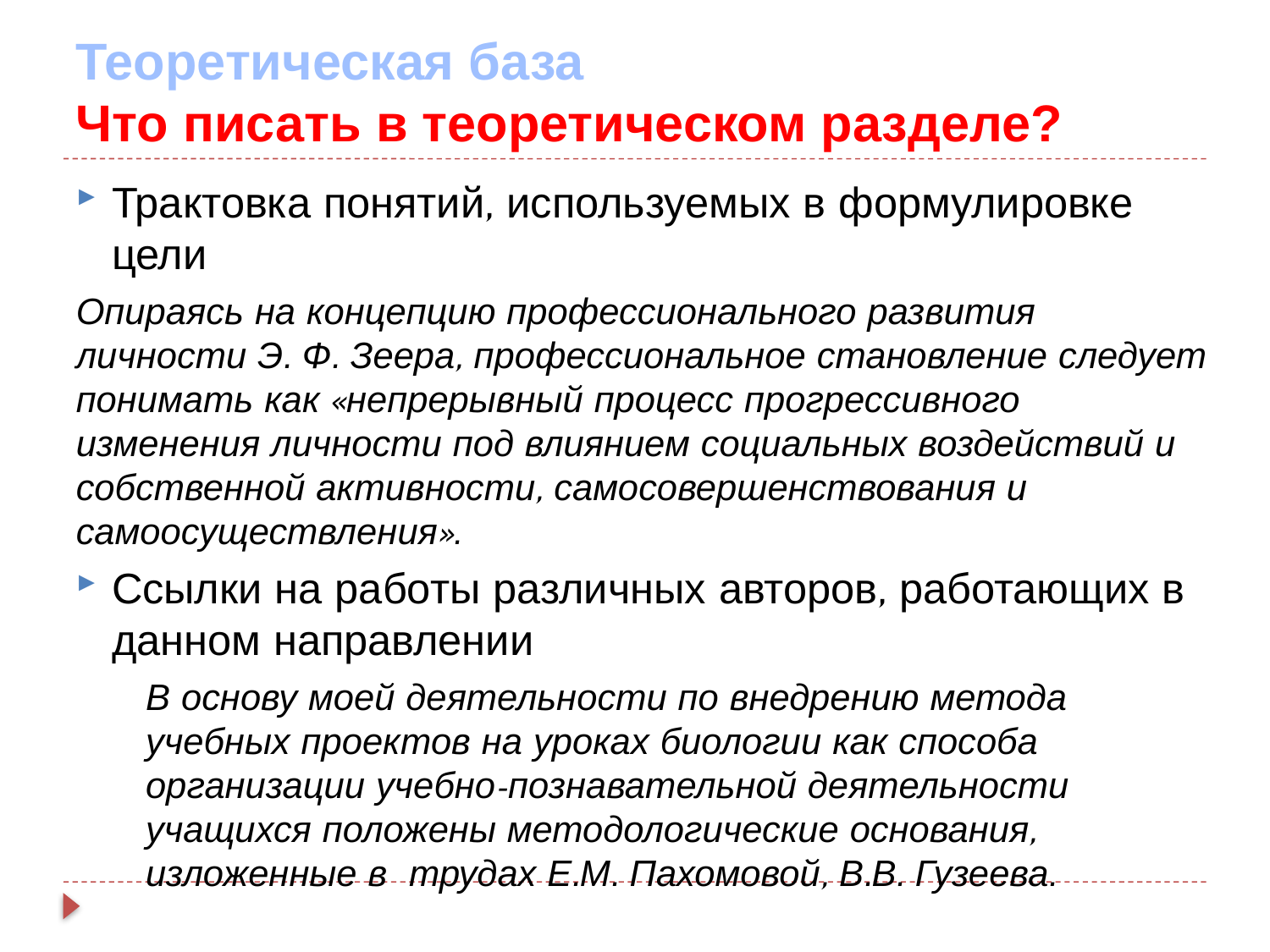

# Теоретическая база Что писать в теоретическом разделе?
Трактовка понятий, используемых в формулировке цели
Опираясь на концепцию профессионального развития личности Э. Ф. Зеера, профессиональное становление следует понимать как «непрерывный процесс прогрессивного изменения личности под влиянием социальных воздействий и собственной активности, самосовершенствования и самоосуществления».
Ссылки на работы различных авторов, работающих в данном направлении
В основу моей деятельности по внедрению метода учебных проектов на уроках биологии как способа организации учебно-познавательной деятельности учащихся положены методологические основания, изложенные в  трудах Е.М. Пахомовой, В.В. Гузеева.